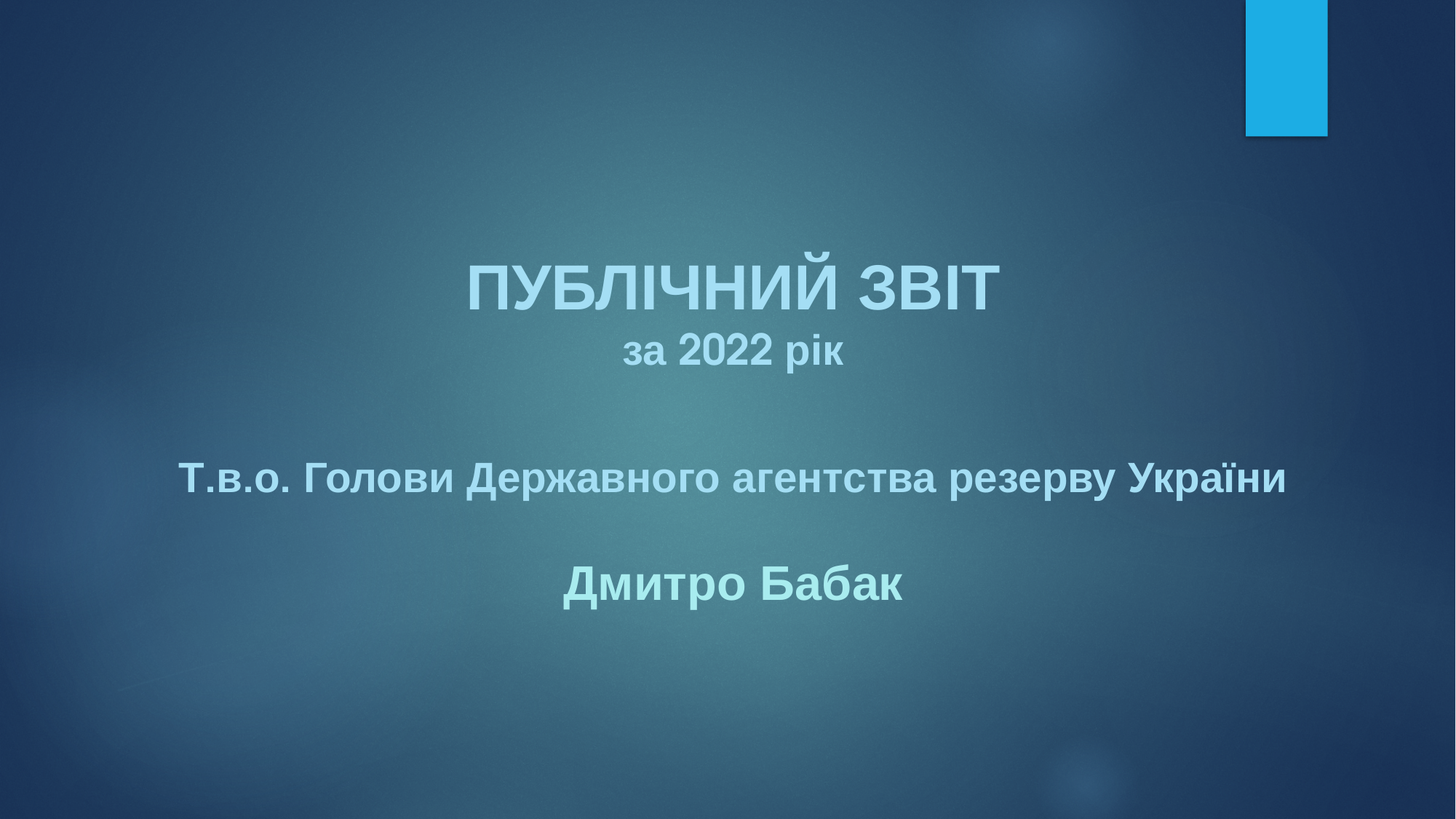

ПУБЛІЧНИЙ ЗВІТ
за 2022 рік
Т.в.о. Голови Державного агентства резерву України
Дмитро Бабак